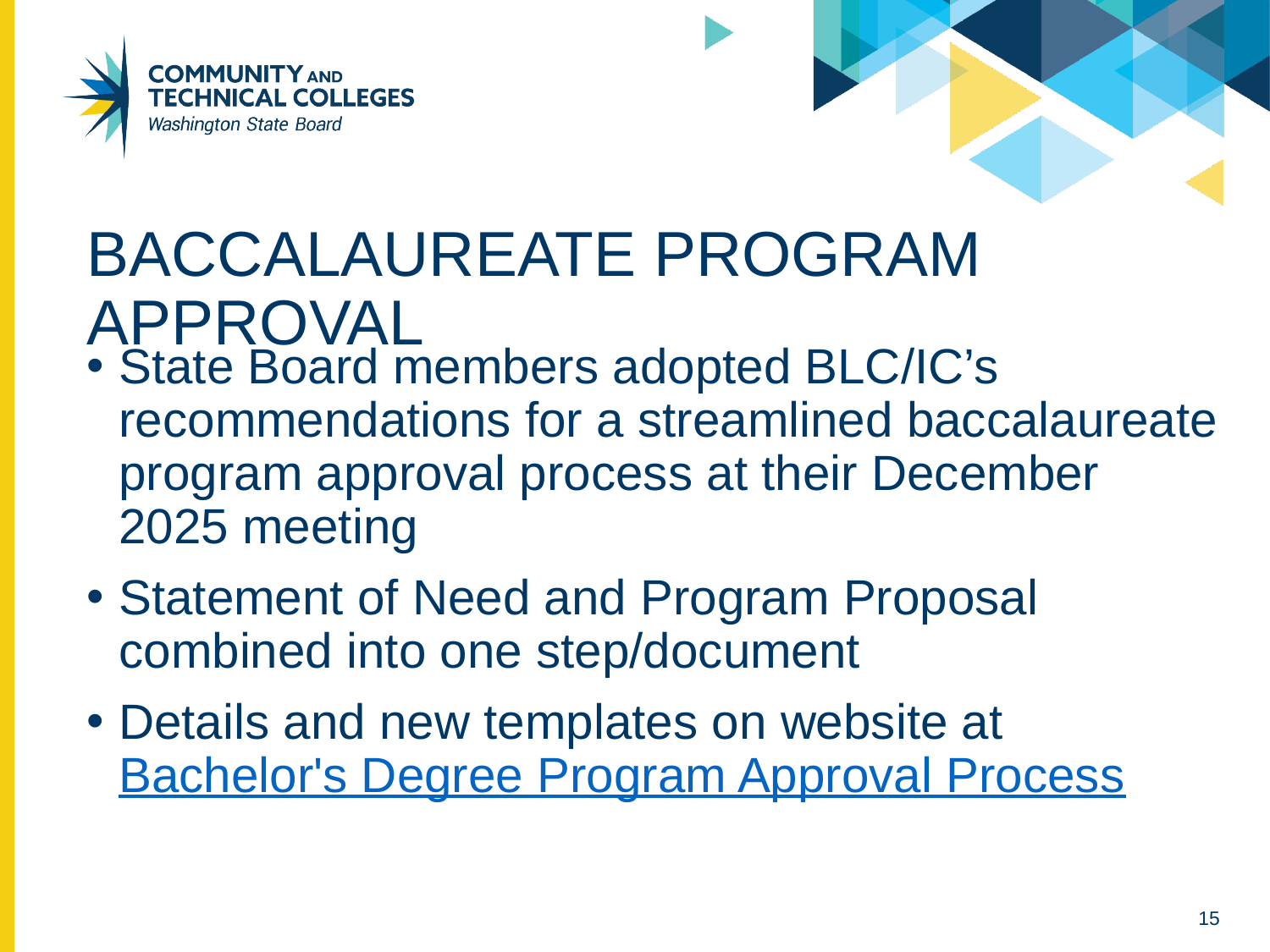

# Baccalaureate Program Approval
State Board members adopted BLC/IC’s recommendations for a streamlined baccalaureate program approval process at their December 2025 meeting
Statement of Need and Program Proposal combined into one step/document
Details and new templates on website at Bachelor's Degree Program Approval Process
15